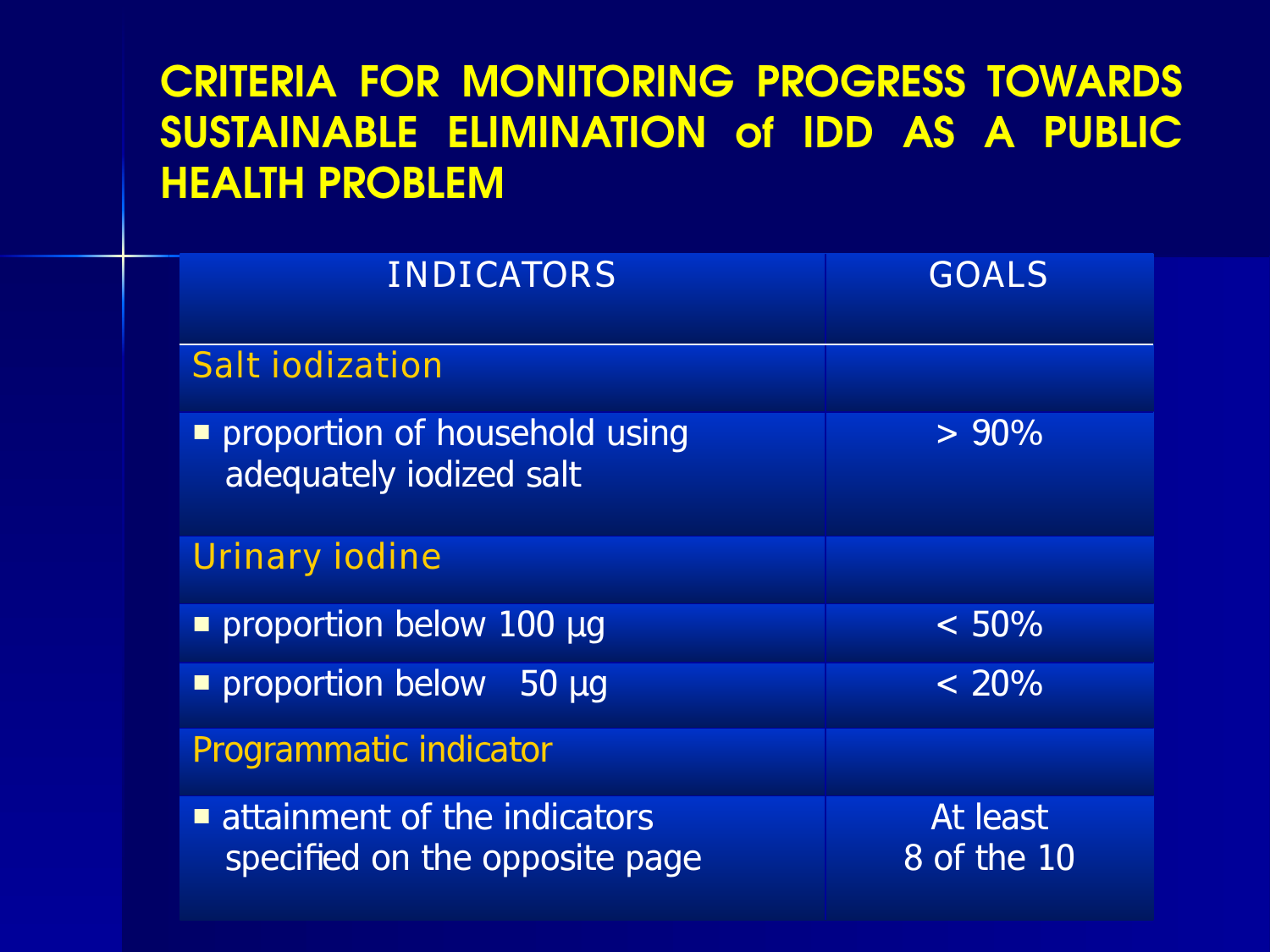

# CRITERIA FOR MONITORING PROGRESS TOWARDS SUSTAINABLE ELIMINATION of IDD AS A PUBLIC HEALTH PROBLEM
| INDICATORS | GOALS |
| --- | --- |
| Salt iodization |  |
| proportion of household using adequately iodized salt | > 90% |
| Urinary iodine |  |
| proportion below 100 µg | < 50% |
| proportion below 50 µg | < 20% |
| Programmatic indicator |  |
| attainment of the indicators specified on the opposite page | At least 8 of the 10 |